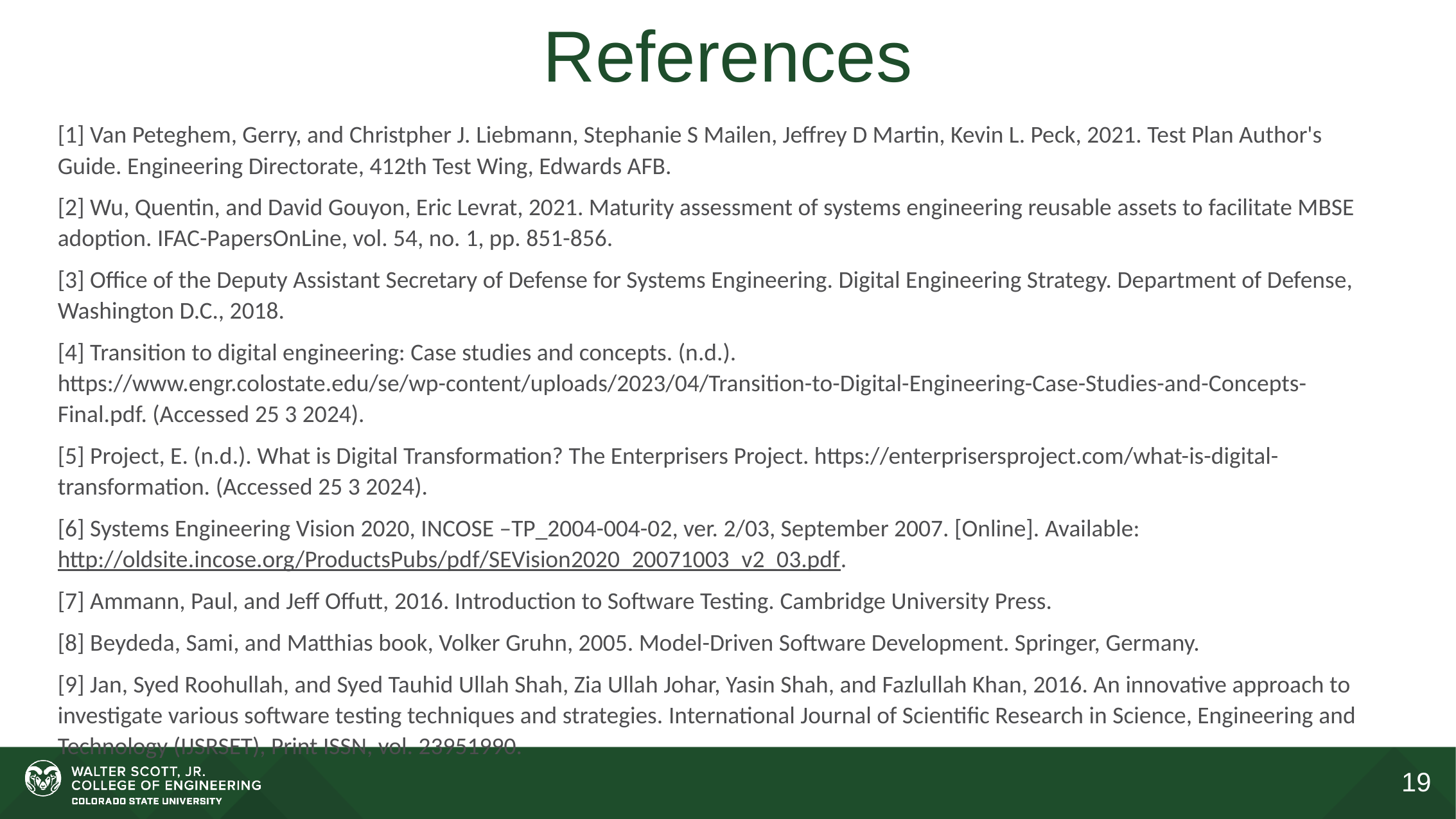

# References
[1] Van Peteghem, Gerry, and Christpher J. Liebmann, Stephanie S Mailen, Jeffrey D Martin, Kevin L. Peck, 2021. Test Plan Author's Guide. Engineering Directorate, 412th Test Wing, Edwards AFB.
[2] Wu, Quentin, and David Gouyon, Eric Levrat, 2021. Maturity assessment of systems engineering reusable assets to facilitate MBSE adoption. IFAC-PapersOnLine, vol. 54, no. 1, pp. 851-856.
[3] Office of the Deputy Assistant Secretary of Defense for Systems Engineering. Digital Engineering Strategy. Department of Defense, Washington D.C., 2018.
[4] Transition to digital engineering: Case studies and concepts. (n.d.). https://www.engr.colostate.edu/se/wp-content/uploads/2023/04/Transition-to-Digital-Engineering-Case-Studies-and-Concepts-Final.pdf. (Accessed 25 3 2024).
[5] Project, E. (n.d.). What is Digital Transformation? The Enterprisers Project. https://enterprisersproject.com/what-is-digital-transformation. (Accessed 25 3 2024).
[6] Systems Engineering Vision 2020, INCOSE –TP_2004-004-02, ver. 2/03, September 2007. [Online]. Available: http://oldsite.incose.org/ProductsPubs/pdf/SEVision2020_20071003_v2_03.pdf.
[7] Ammann, Paul, and Jeff Offutt, 2016. Introduction to Software Testing. Cambridge University Press.
[8] Beydeda, Sami, and Matthias book, Volker Gruhn, 2005. Model-Driven Software Development. Springer, Germany.
[9] Jan, Syed Roohullah, and Syed Tauhid Ullah Shah, Zia Ullah Johar, Yasin Shah, and Fazlullah Khan, 2016. An innovative approach to investigate various software testing techniques and strategies. International Journal of Scientific Research in Science, Engineering and Technology (IJSRSET), Print ISSN, vol. 23951990.
19